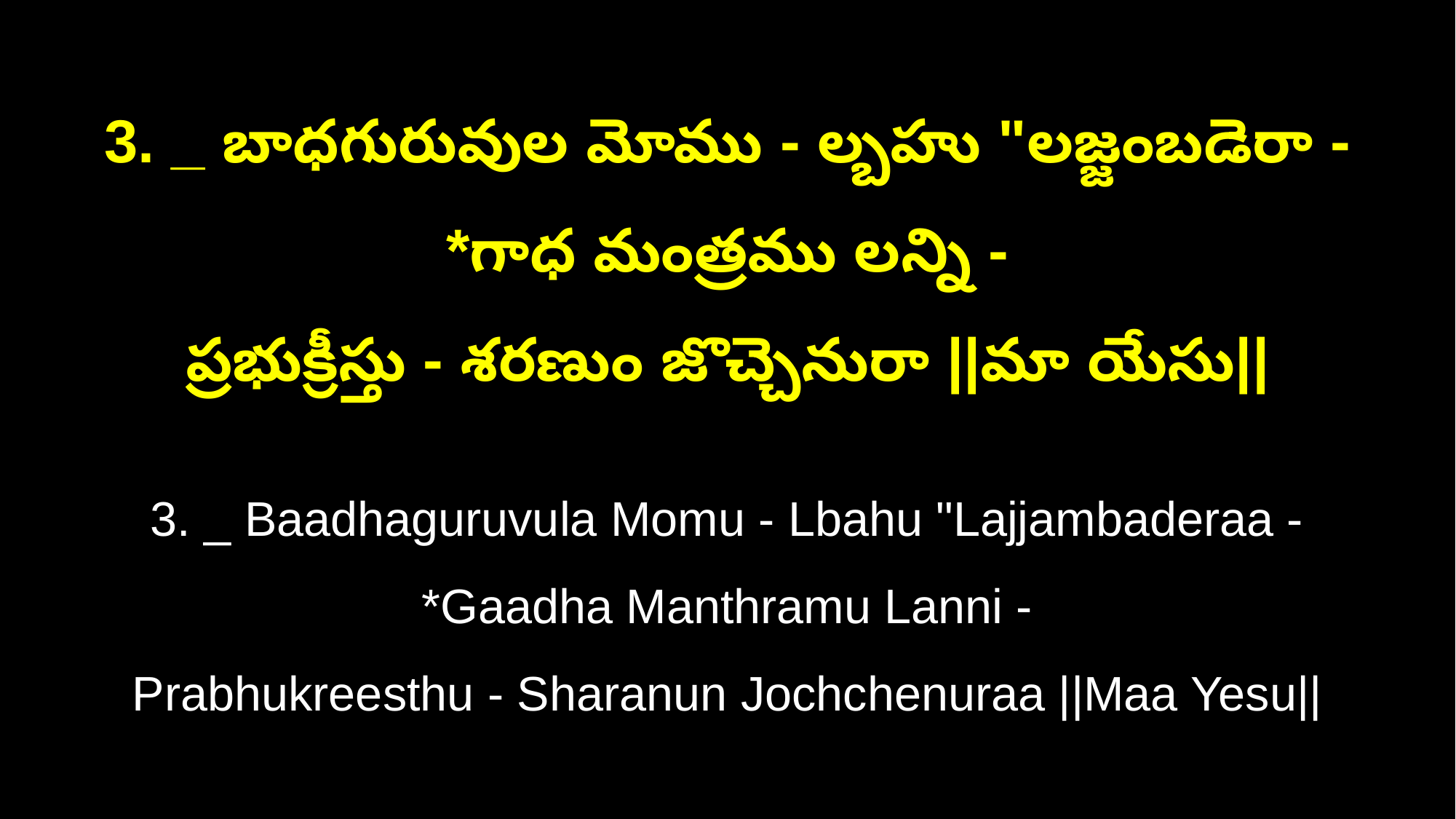

3. _ బాధగురువుల మోము - ల్బహు "లజ్జంబడెరా - *గాధ మంత్రము లన్ని -
ప్రభుక్రీస్తు - శరణుం జొచ్చెనురా ||మా యేసు||
3. _ Baadhaguruvula Momu - Lbahu "Lajjambaderaa - *Gaadha Manthramu Lanni -
Prabhukreesthu - Sharanun Jochchenuraa ||Maa Yesu||